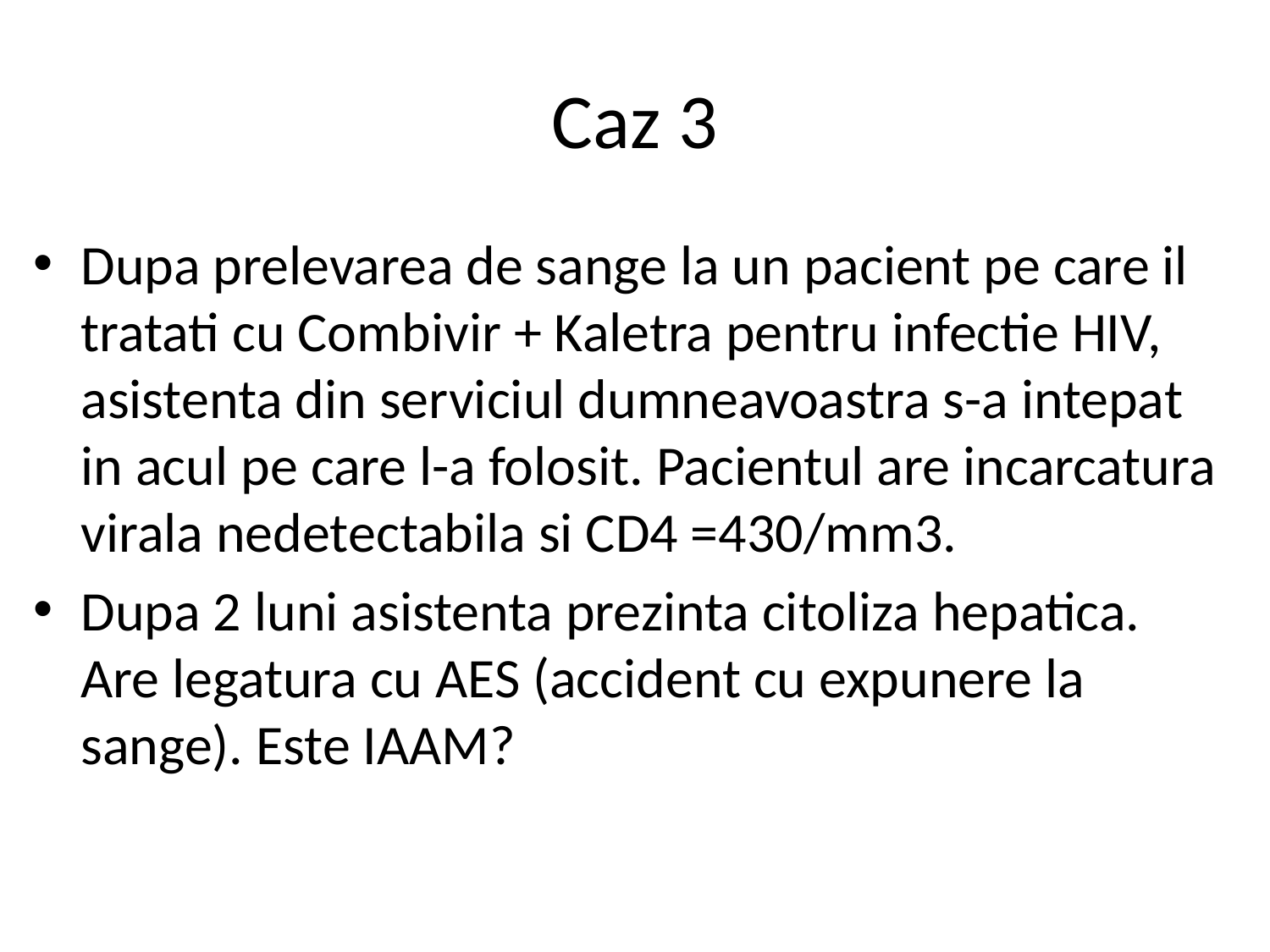

# Caz 3
Dupa prelevarea de sange la un pacient pe care il tratati cu Combivir + Kaletra pentru infectie HIV, asistenta din serviciul dumneavoastra s-a intepat in acul pe care l-a folosit. Pacientul are incarcatura virala nedetectabila si CD4 =430/mm3.
Dupa 2 luni asistenta prezinta citoliza hepatica. Are legatura cu AES (accident cu expunere la sange). Este IAAM?